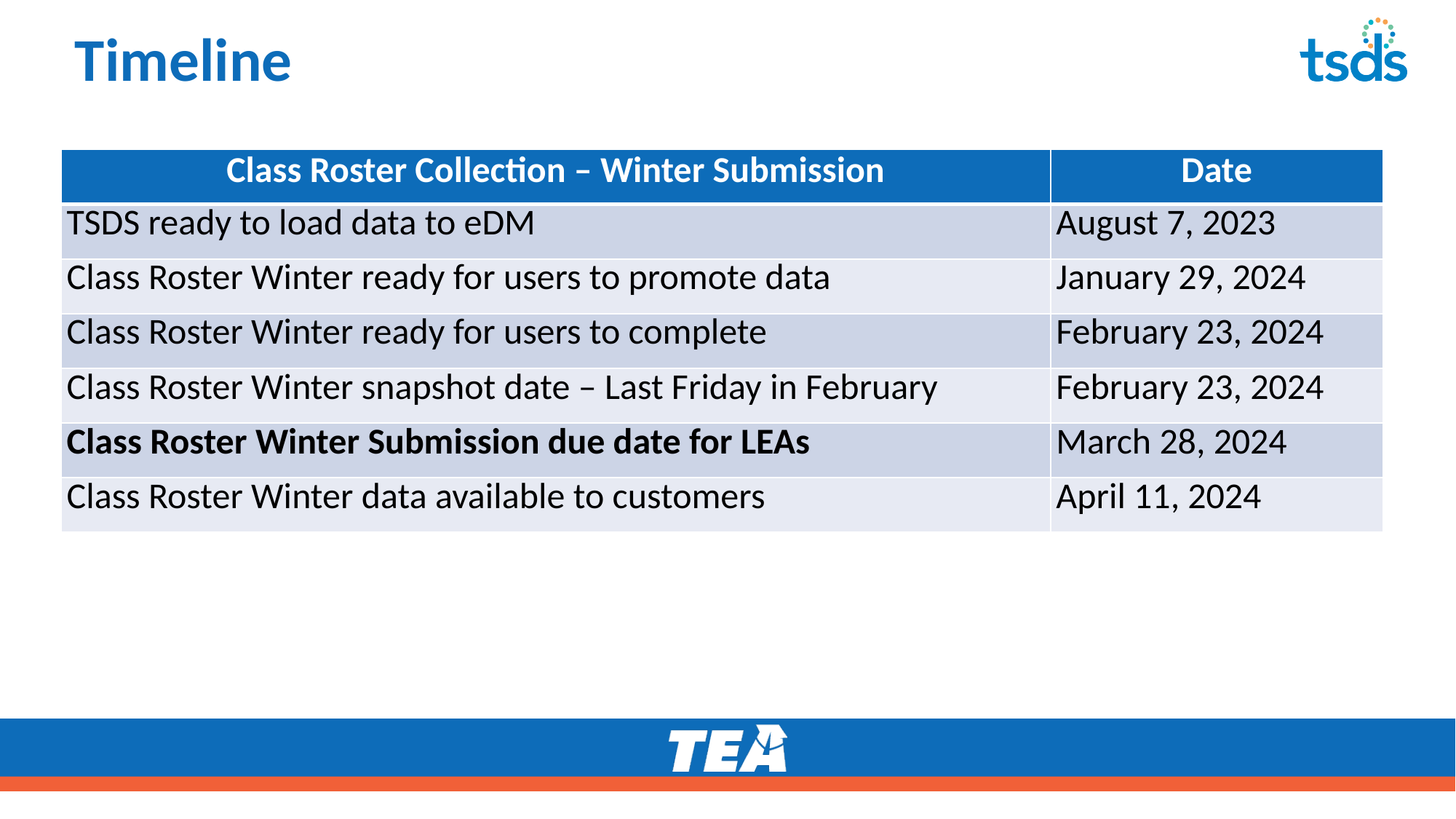

# Timeline
| Class Roster Collection – Winter Submission | Date |
| --- | --- |
| TSDS ready to load data to eDM | August 7, 2023 |
| Class Roster Winter ready for users to promote data | January 29, 2024 |
| Class Roster Winter ready for users to complete | February 23, 2024 |
| Class Roster Winter snapshot date – Last Friday in February | February 23, 2024 |
| Class Roster Winter Submission due date for LEAs | March 28, 2024 |
| Class Roster Winter data available to customers | April 11, 2024 |